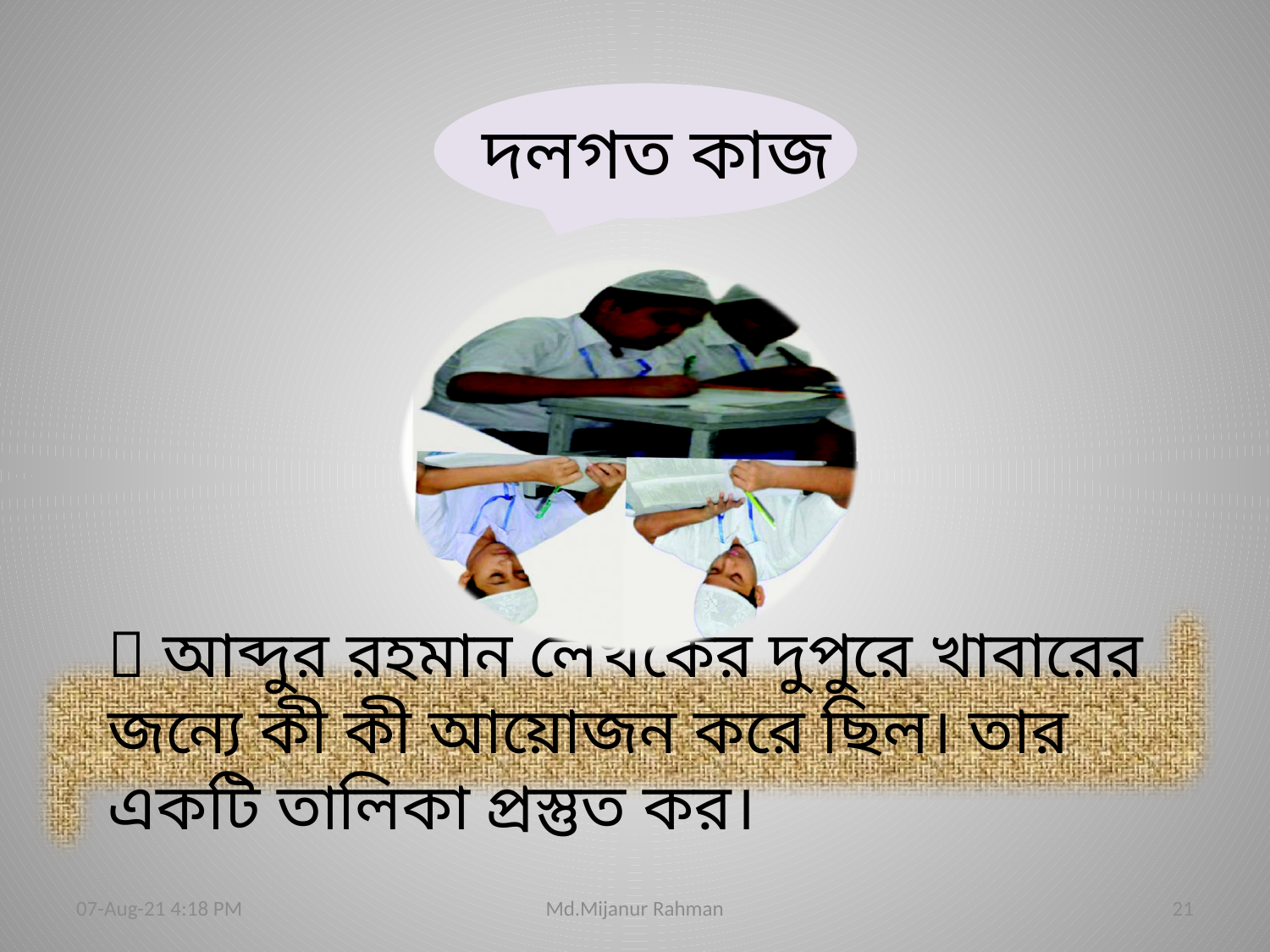

দলগত কাজ

ϒ আব্দুর রহমান লেখকের দুপুরে খাবারের জন্যে কী কী আয়োজন করে ছিল। তার একটি তালিকা প্রস্তুত কর।
07-Aug-21 4:18 PM
Md.Mijanur Rahman
21